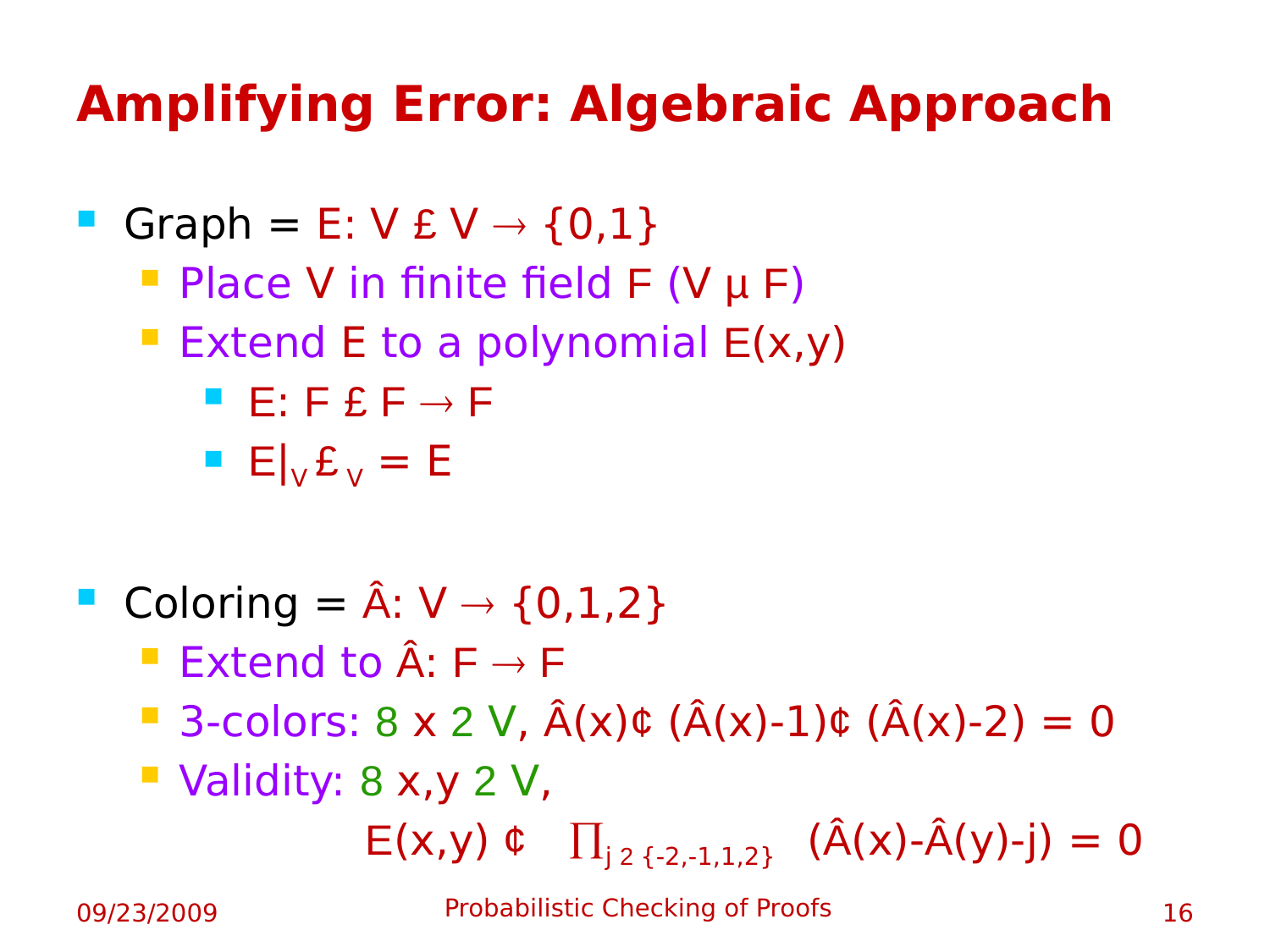

# Amplifying Error: Algebraic Approach
Graph = E: V £ V → {0,1}
Place V in finite field F (V µ F)
Extend E to a polynomial E(x,y)
 E: F £ F → F
 E|V £ V = E

Coloring = Â: V → {0,1,2}
Extend to Â: F → F
3-colors: 8 x 2 V, Â(x)¢ (Â(x)-1)¢ (Â(x)-2) = 0
Validity: 8 x,y 2 V,
		     E(x,y) ¢   ∏j 2 {-2,-1,1,2}    (Â(x)-Â(y)-j) = 0
Probabilistic Checking of Proofs
09/23/2009
16